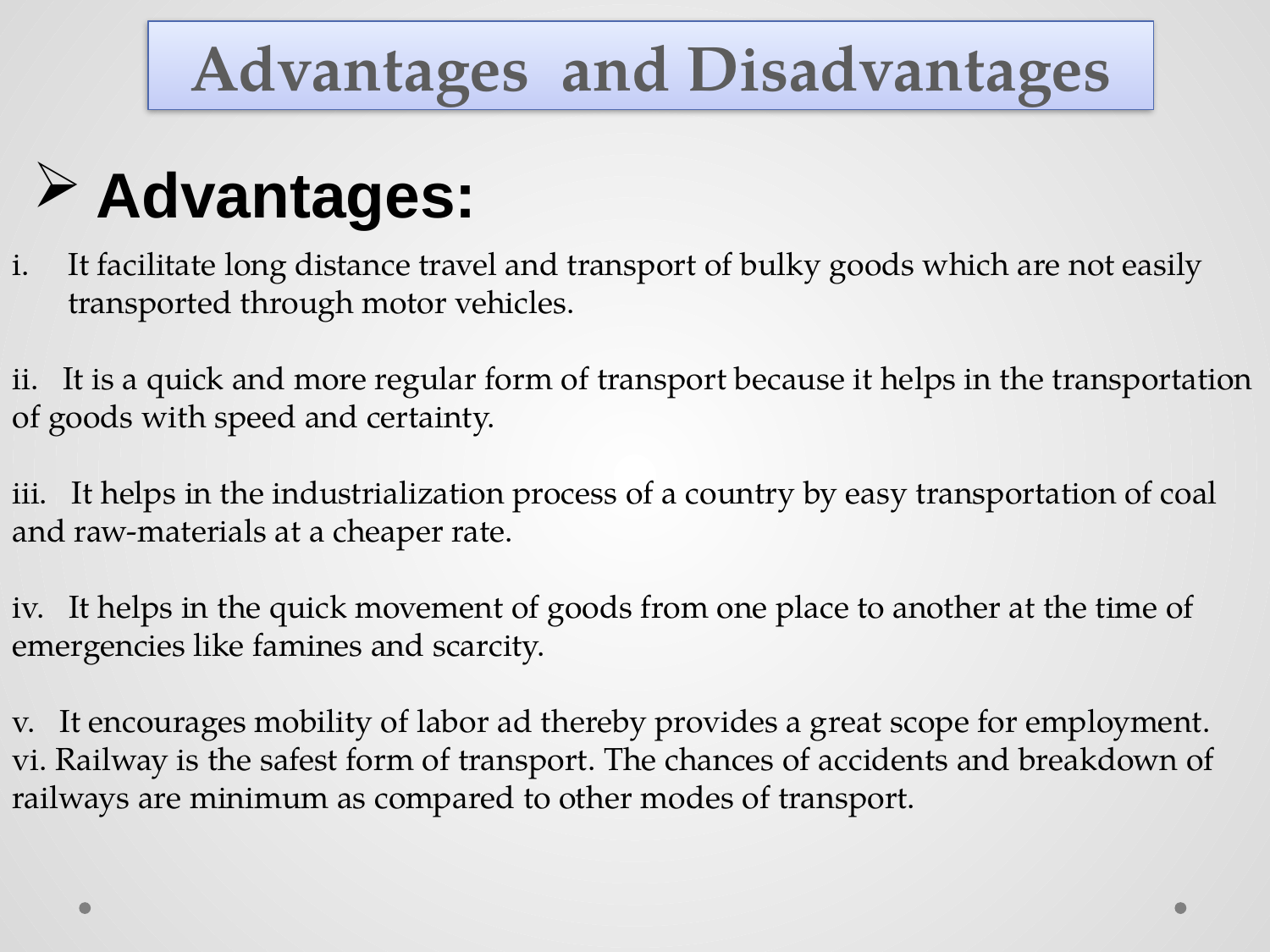

Advantages  and Disadvantages
Advantages:
It facilitate long distance travel and transport of bulky goods which are not easily transported through motor vehicles.

ii.   It is a quick and more regular form of transport because it helps in the transportation of goods with speed and certainty.

iii.   It helps in the industrialization process of a country by easy transportation of coal and raw-materials at a cheaper rate.

iv.   It helps in the quick movement of goods from one place to another at the time of emergencies like famines and scarcity.

v.   It encourages mobility of labor ad thereby provides a great scope for employment.
vi. Railway is the safest form of transport. The chances of accidents and breakdown of railways are minimum as compared to other modes of transport.